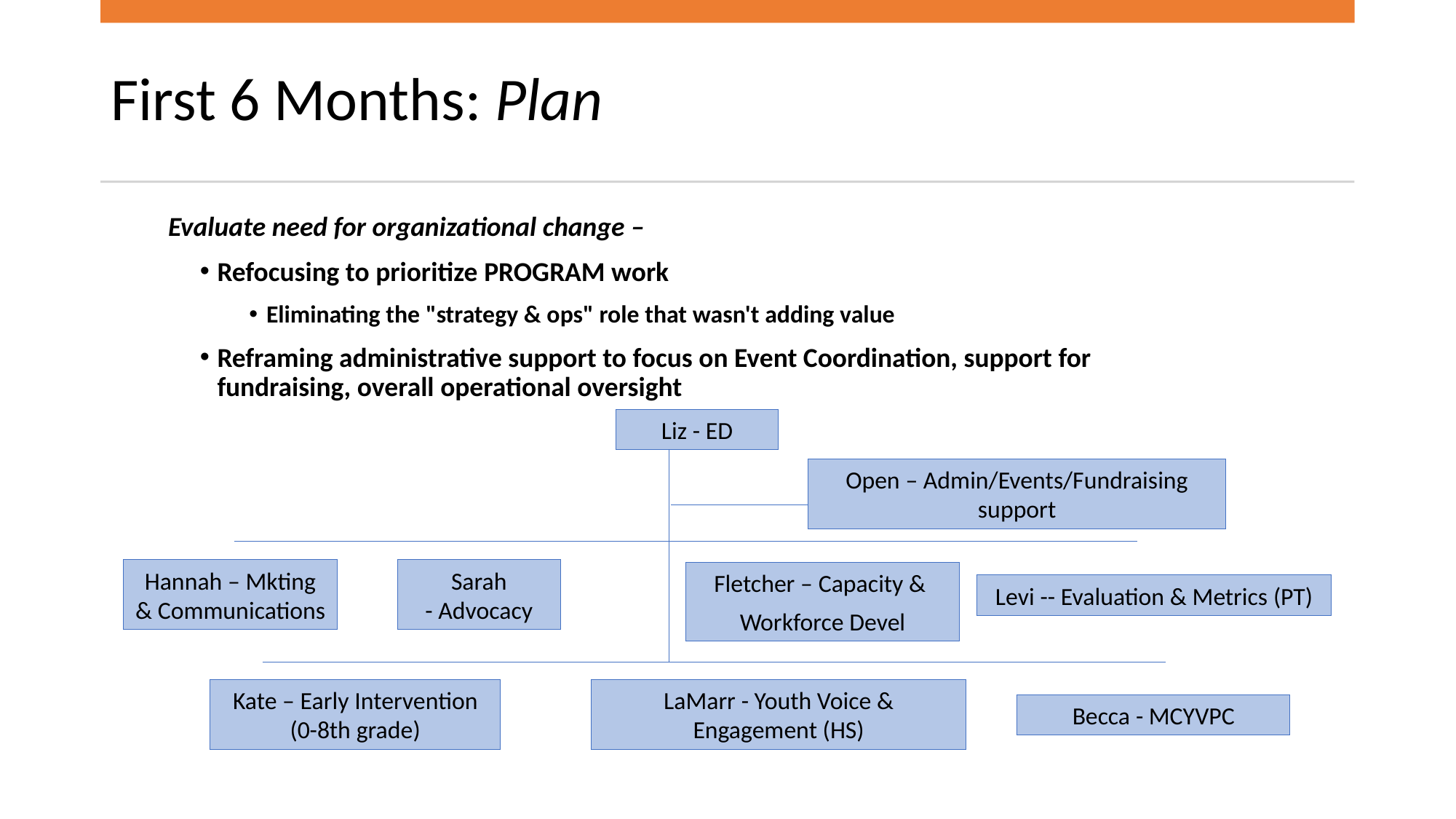

First 6 Months: Plan

Evaluate need for organizational change –
Refocusing to prioritize PROGRAM work
Eliminating the "strategy & ops" role that wasn't adding value
Reframing administrative support to focus on Event Coordination, support for fundraising, overall operational oversight

Liz - ED
Open – Admin/Events/Fundraising support
Hannah – Mkting & Communications
Sarah - Advocacy
Fletcher – Capacity &
Workforce Devel
Levi -- Evaluation & Metrics (PT)
Kate – Early Intervention (0-8th grade)
LaMarr - Youth Voice & Engagement (HS)
Becca - MCYVPC